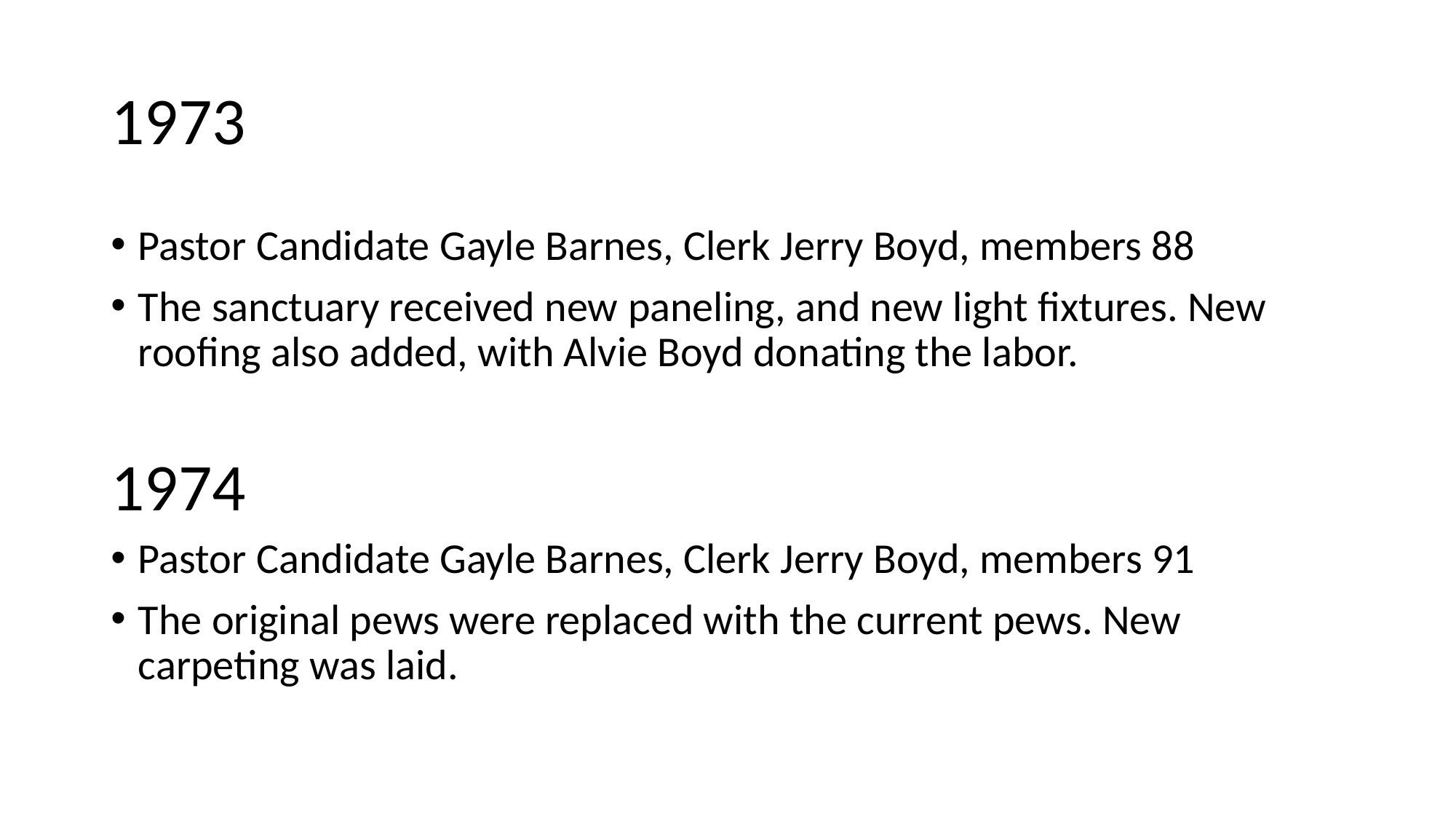

# 1973
Pastor Candidate Gayle Barnes, Clerk Jerry Boyd, members 88
The sanctuary received new paneling, and new light fixtures. New roofing also added, with Alvie Boyd donating the labor.
1974
Pastor Candidate Gayle Barnes, Clerk Jerry Boyd, members 91
The original pews were replaced with the current pews. New carpeting was laid.